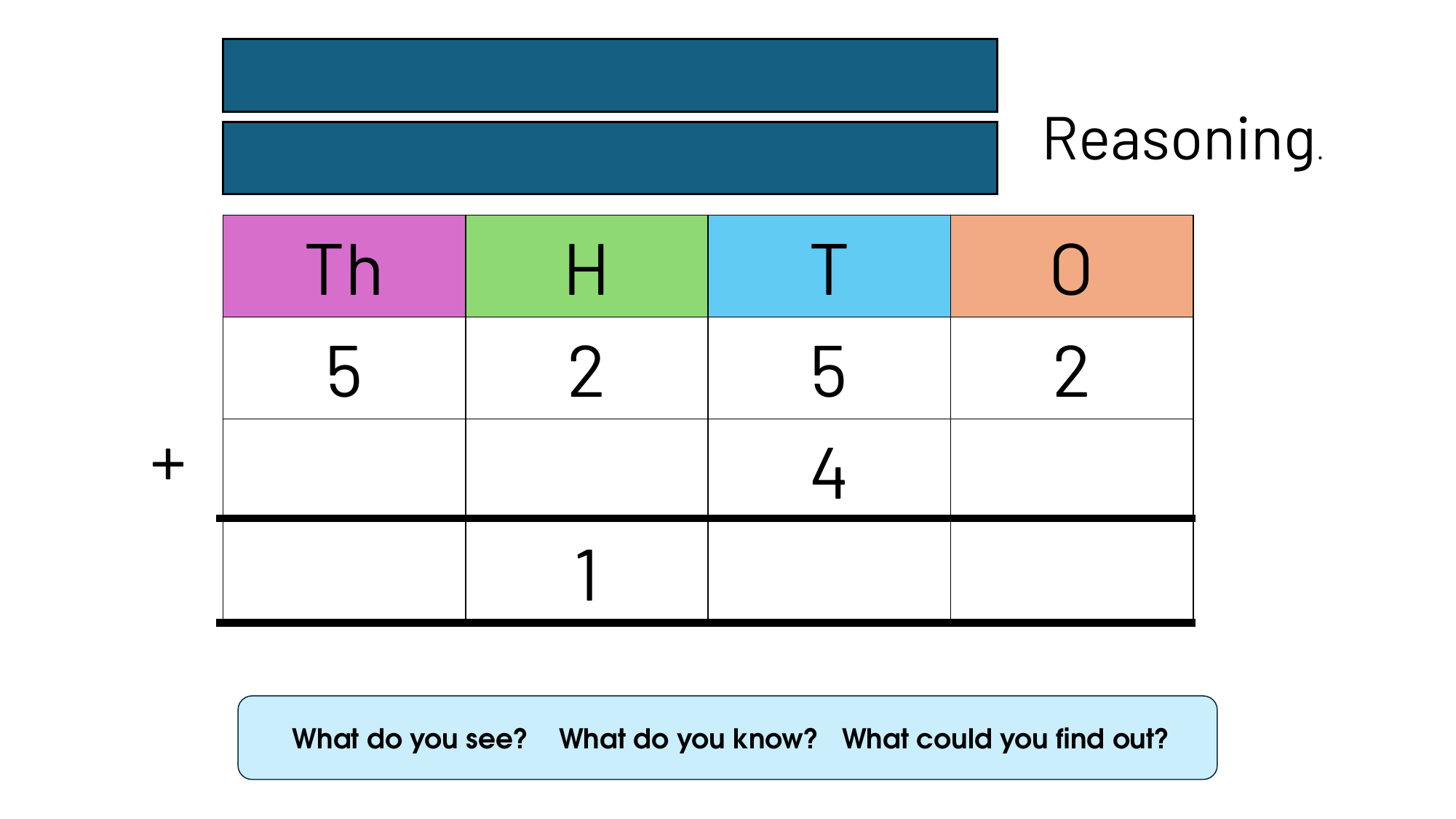

In this calculation there are 2 exchanges.

What could the missing addend be?
Reasoning.

| Th | H | T | O |
| --- | --- | --- | --- |
| 5 | 2 | 5 | 2 |
|  |  | 4 |  |
|  | 1 |  |  |
+
 What do you see?    What do you know?   What could you find out?